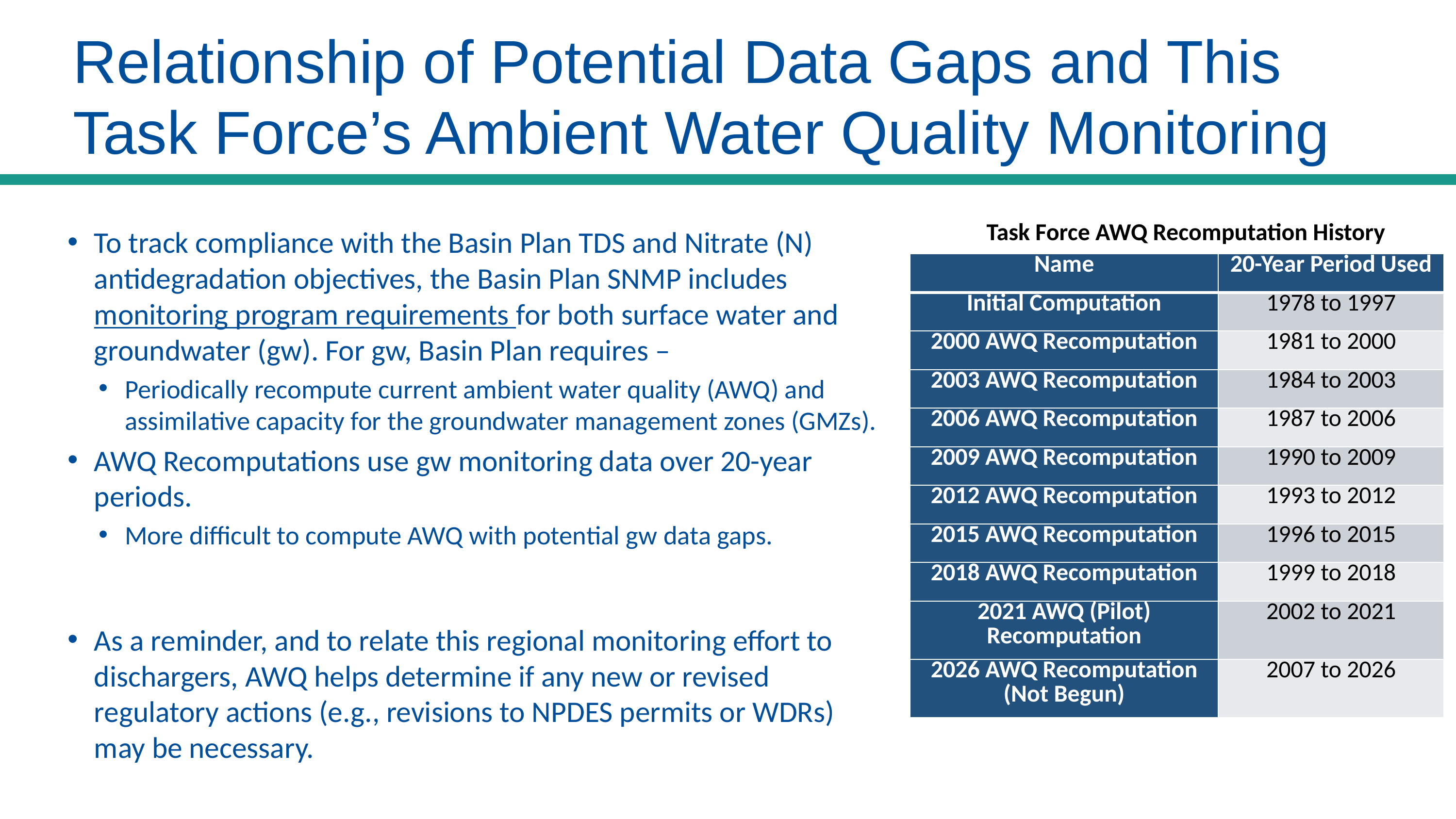

Relationship of Potential Data Gaps and This Task Force’s Ambient Water Quality Monitoring

Task Force AWQ Recomputation History
To track compliance with the Basin Plan TDS and Nitrate (N) antidegradation objectives, the Basin Plan SNMP includes monitoring program requirements for both surface water and groundwater (gw). For gw, Basin Plan requires –
Periodically recompute current ambient water quality (AWQ) and assimilative capacity for the groundwater management zones (GMZs).
AWQ Recomputations use gw monitoring data over 20-year periods.
More difficult to compute AWQ with potential gw data gaps.

As a reminder, and to relate this regional monitoring effort to dischargers, AWQ helps determine if any new or revised regulatory actions (e.g., revisions to NPDES permits or WDRs) may be necessary.
| Name | 20-Year Period Used |
| --- | --- |
| Initial Computation | 1978 to 1997 |
| 2000 AWQ Recomputation | 1981 to 2000 |
| 2003 AWQ Recomputation | 1984 to 2003 |
| 2006 AWQ Recomputation | 1987 to 2006 |
| 2009 AWQ Recomputation | 1990 to 2009 |
| 2012 AWQ Recomputation | 1993 to 2012 |
| 2015 AWQ Recomputation | 1996 to 2015 |
| 2018 AWQ Recomputation | 1999 to 2018 |
| 2021 AWQ (Pilot) Recomputation | 2002 to 2021 |
| 2026 AWQ Recomputation (Not Begun) | 2007 to 2026 |